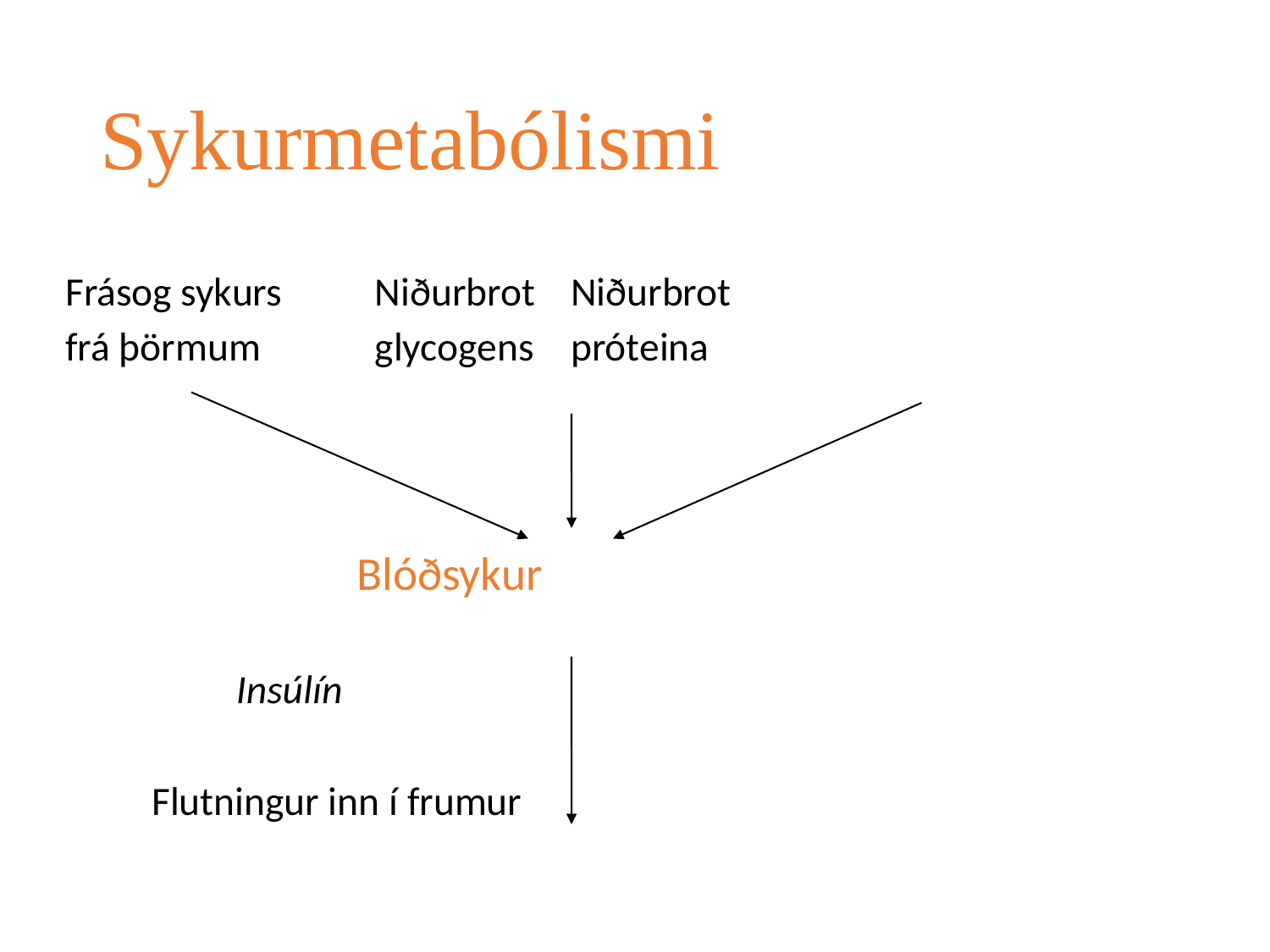

# Sykurmetabólismi
Frásog sykurs		     Niðurbrot 			Niðurbrot
frá þörmum		     glycogens			próteina

		               	   Blóðsykur

				    	   Insúlín

			       Flutningur inn í frumur